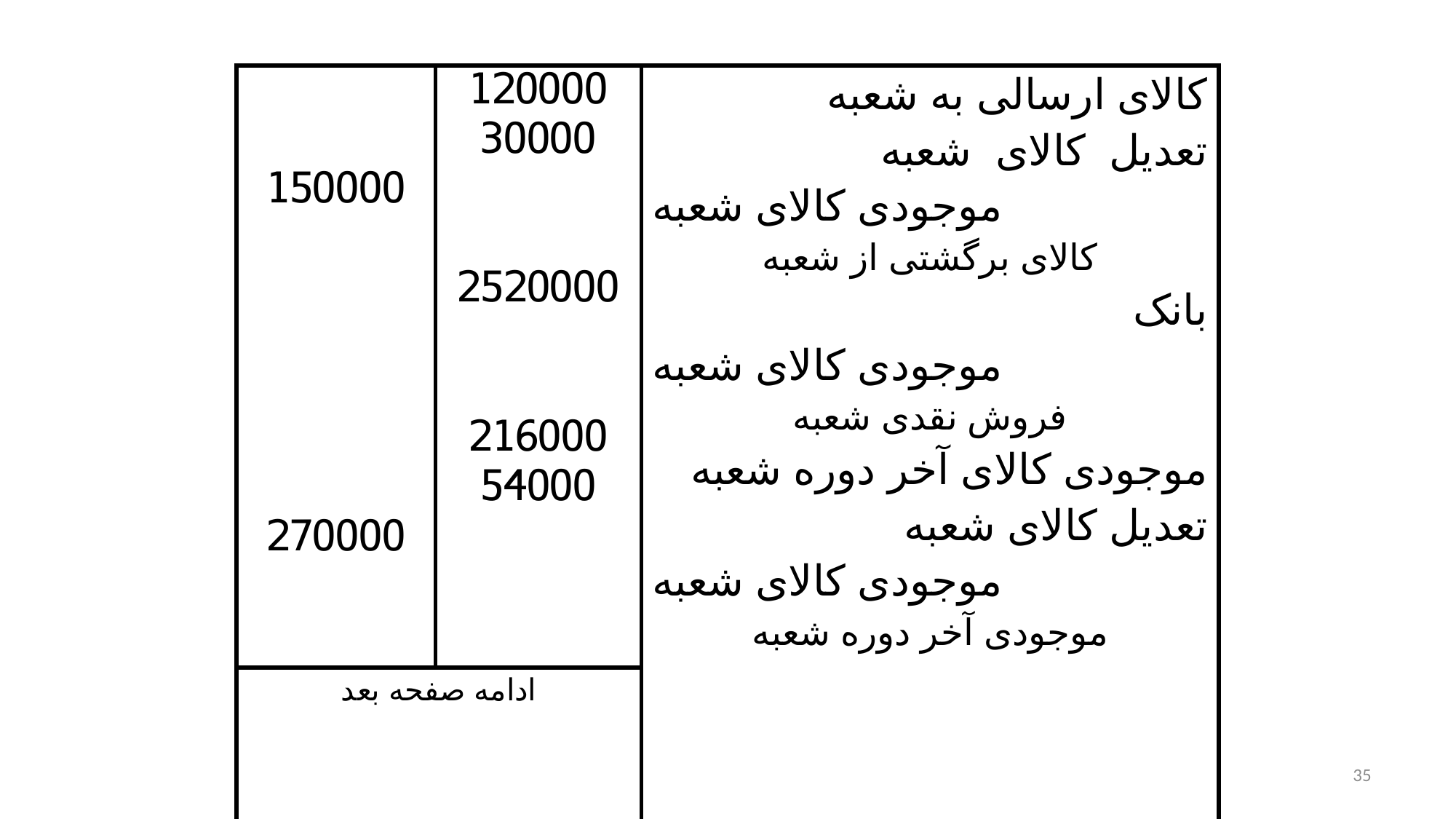

| 150000 270000 | 120000 30000 2520000 216000 54000 | کالای ارسالی به شعبه تعدیل کالای شعبه موجودی کالای شعبه کالای برگشتی از شعبه بانک موجودی کالای شعبه فروش نقدی شعبه موجودی کالای آخر دوره شعبه تعدیل کالای شعبه موجودی کالای شعبه موجودی آخر دوره شعبه |
| --- | --- | --- |
| ادامه صفحه بعد |  |  |
35